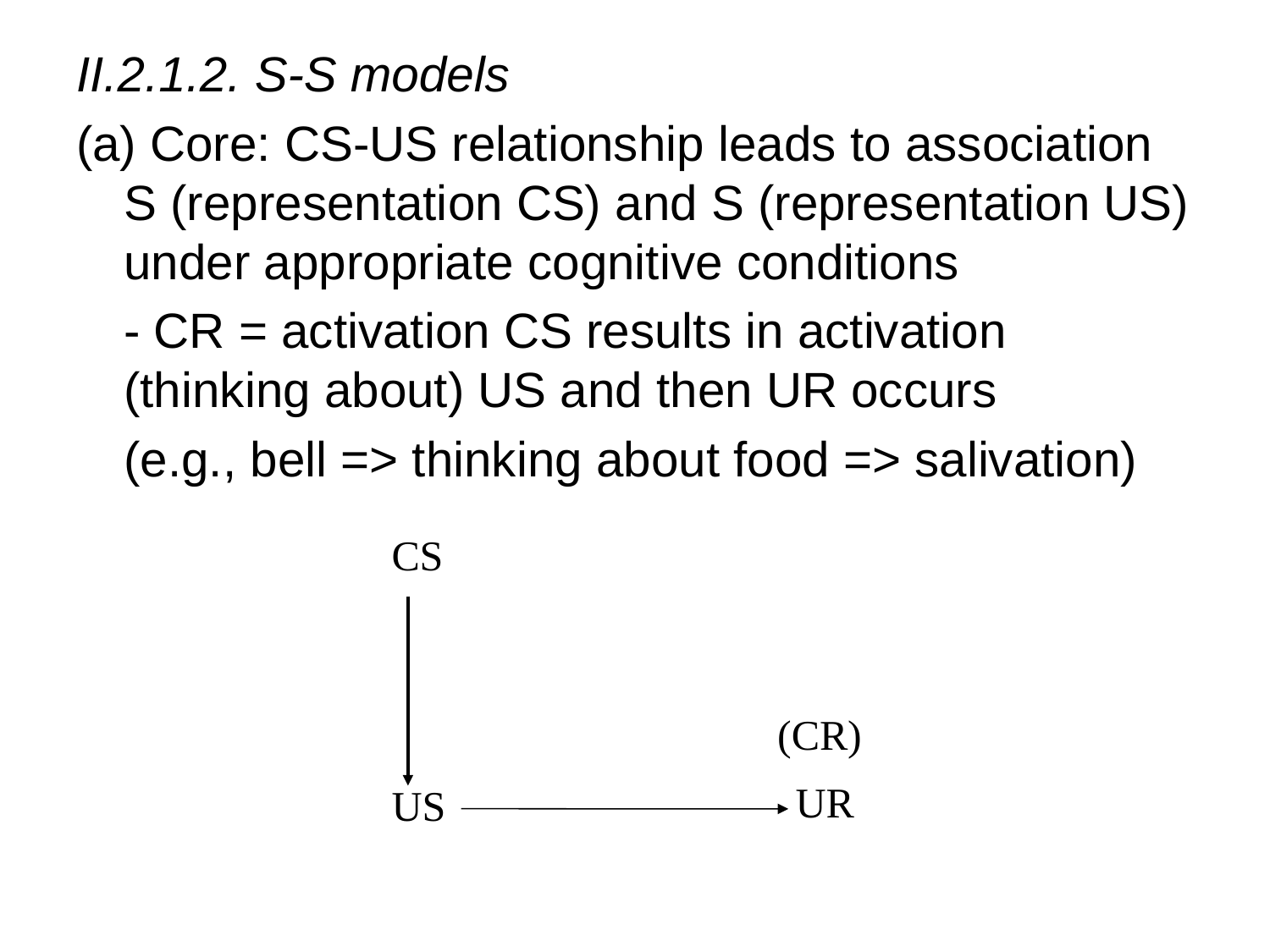

II.2.1.2. S-S models
(a) Core: CS-US relationship leads to association S (representation CS) and S (representation US) under appropriate cognitive conditions
	- CR = activation CS results in activation (thinking about) US and then UR occurs
	(e.g., bell => thinking about food => salivation)

   CS

(CR)

UR
   US